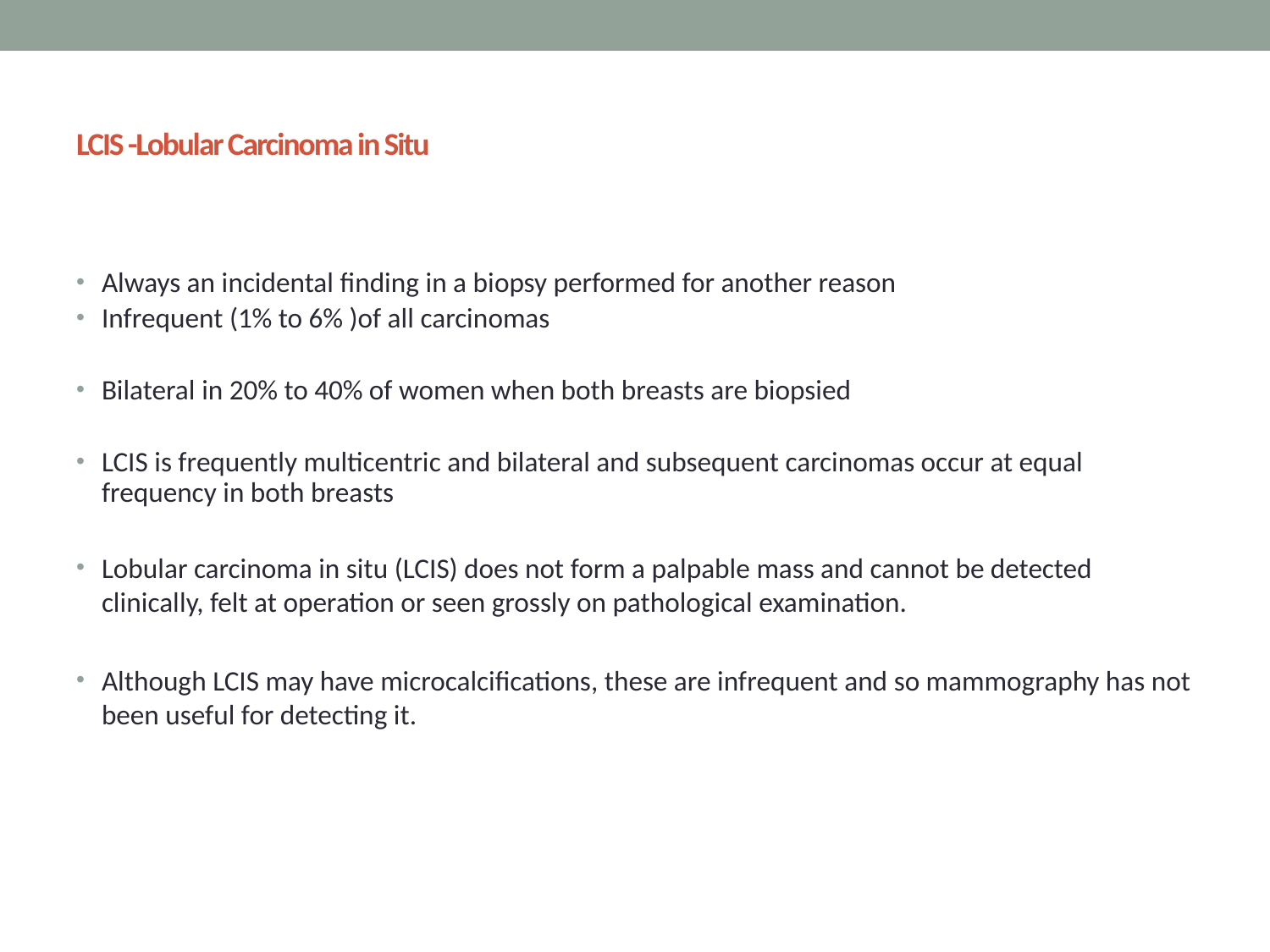

# LCIS -Lobular Carcinoma in Situ

Always an incidental finding in a biopsy performed for another reason
Infrequent (1% to 6% )of all carcinomas

Bilateral in 20% to 40% of women when both breasts are biopsied

LCIS is frequently multicentric and bilateral and subsequent carcinomas occur at equal frequency in both breasts

Lobular carcinoma in situ (LCIS) does not form a palpable mass and cannot be detected clinically, felt at operation or seen grossly on pathological examination.

Although LCIS may have microcalcifications, these are infrequent and so mammography has not been useful for detecting it.